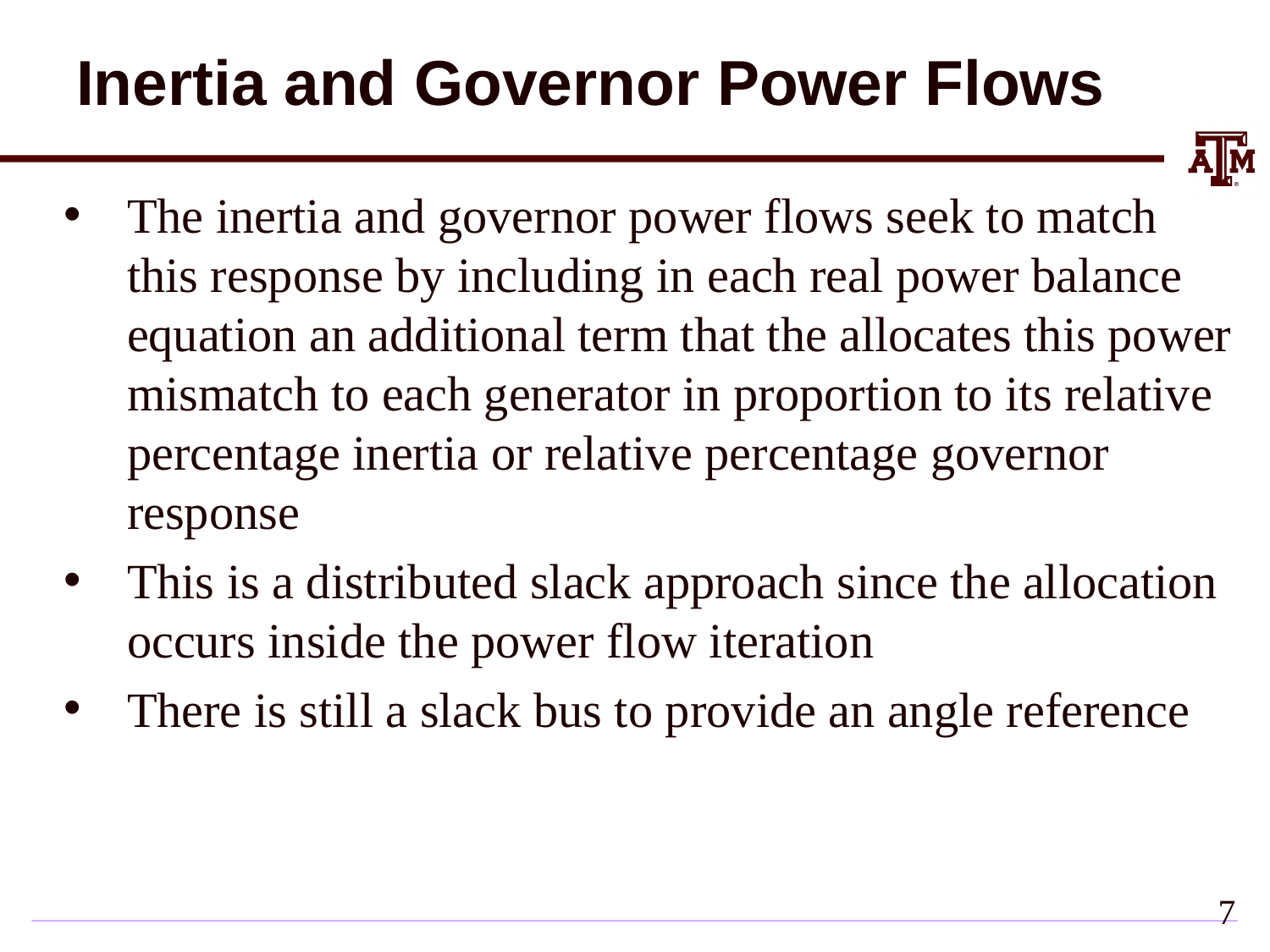

# Inertia and Governor Power Flows
The inertia and governor power flows seek to match this response by including in each real power balance equation an additional term that the allocates this power mismatch to each generator in proportion to its relative percentage inertia or relative percentage governor response
This is a distributed slack approach since the allocation occurs inside the power flow iteration
There is still a slack bus to provide an angle reference